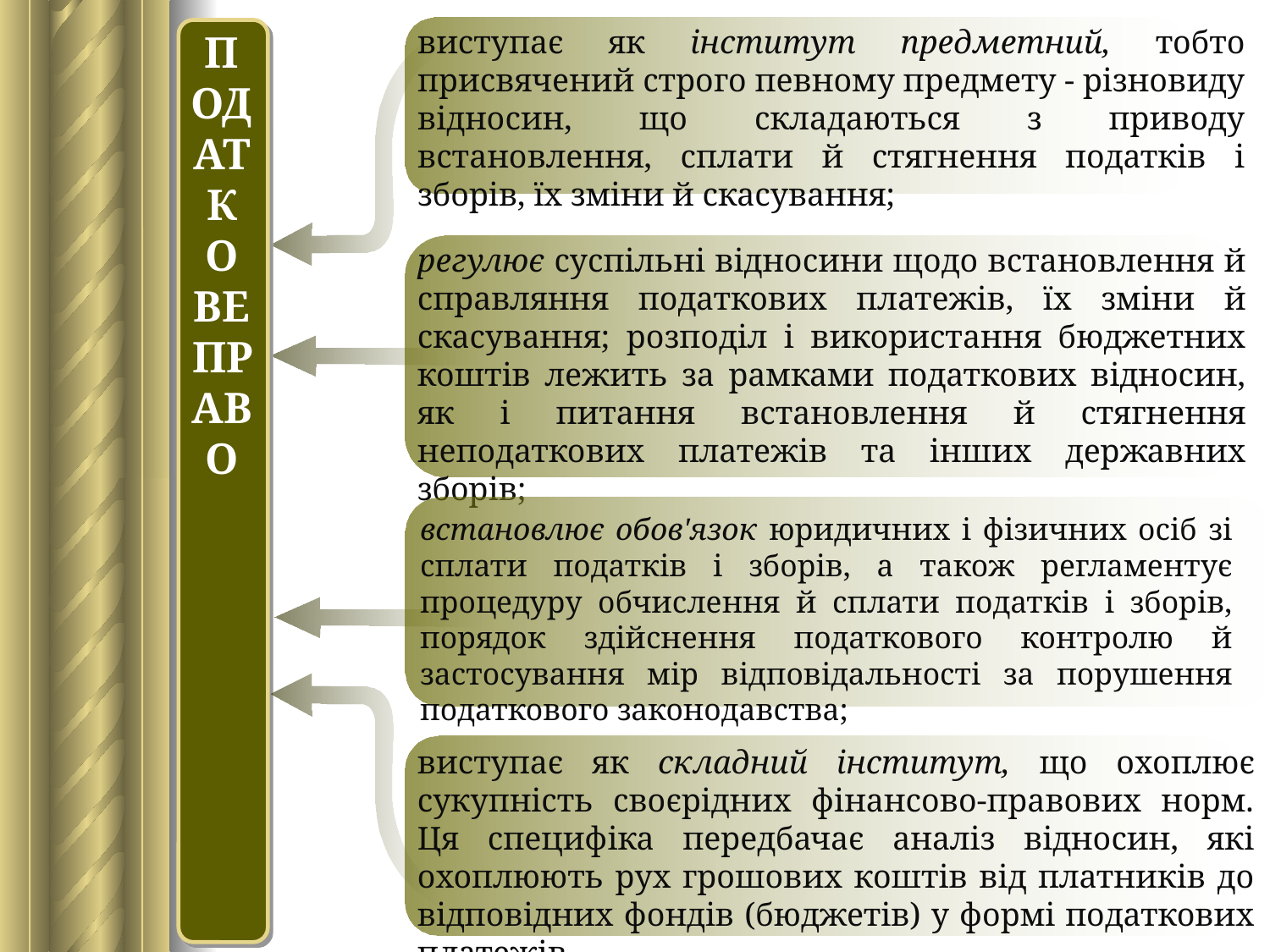

виступає як інститут предметний, тобто присвячений строго певному предмету - різновиду відносин, що складаються з приводу встановлення, сплати й стягнення податків і зборів, їх зміни й скасування;

ПОДАТКОВЕ ПРАВО

регулює суспільні відносини щодо встановлення й справляння податкових платежів, їх зміни й скасування; розподіл і використання бюджетних коштів лежить за рамками податкових відносин, як і питання встановлення й стягнення неподаткових платежів та інших державних зборів;

встановлює обов'язок юридичних і фізичних осіб зі сплати податків і зборів, а також регламентує процедуру обчислення й сплати податків і зборів, порядок здійснення податкового контролю й застосування мір відповідальності за порушення податкового законодавства;

виступає як складний інститут, що охоплює сукупність своєрідних фінансово-правових норм. Ця специфіка передбачає аналіз відносин, які охоплюють рух грошових коштів від платників до відповідних фондів (бюджетів) у формі податкових платежів.